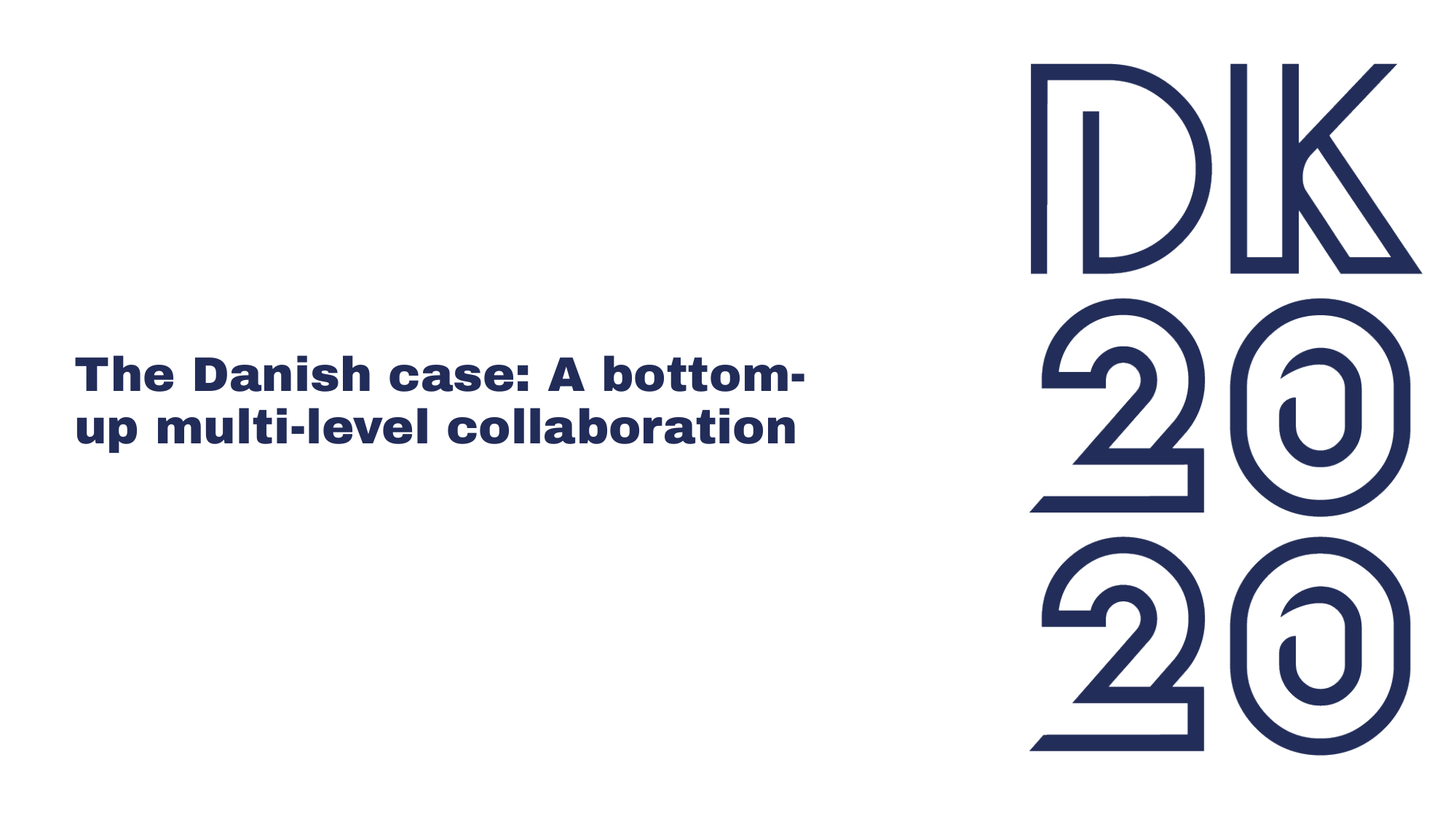

# The Danish case: A bottom-up multi-level collaboration